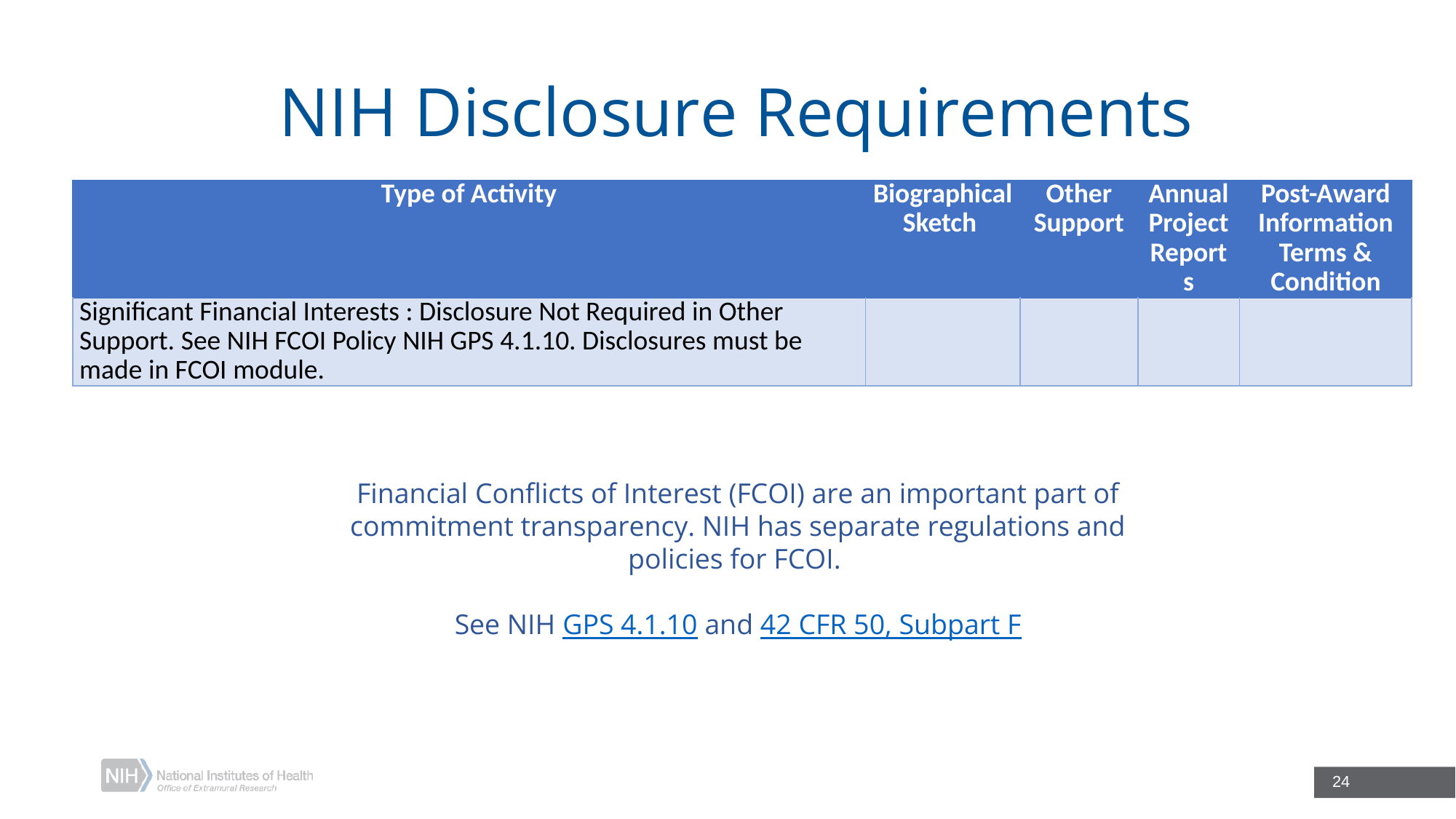

# NIH Disclosure Requirements
| Type of Activity | Biographical Sketch | Other Support | Annual Project Reports | Post-Award Information Terms & Condition |
| --- | --- | --- | --- | --- |
| Significant Financial Interests : Disclosure Not Required in Other Support. See NIH FCOI Policy NIH GPS 4.1.10. Disclosures must be made in FCOI module. |  |  |  |  |
Financial Conflicts of Interest (FCOI) are an important part of commitment transparency. NIH has separate regulations and policies for FCOI.

See NIH GPS 4.1.10 and 42 CFR 50, Subpart F
24